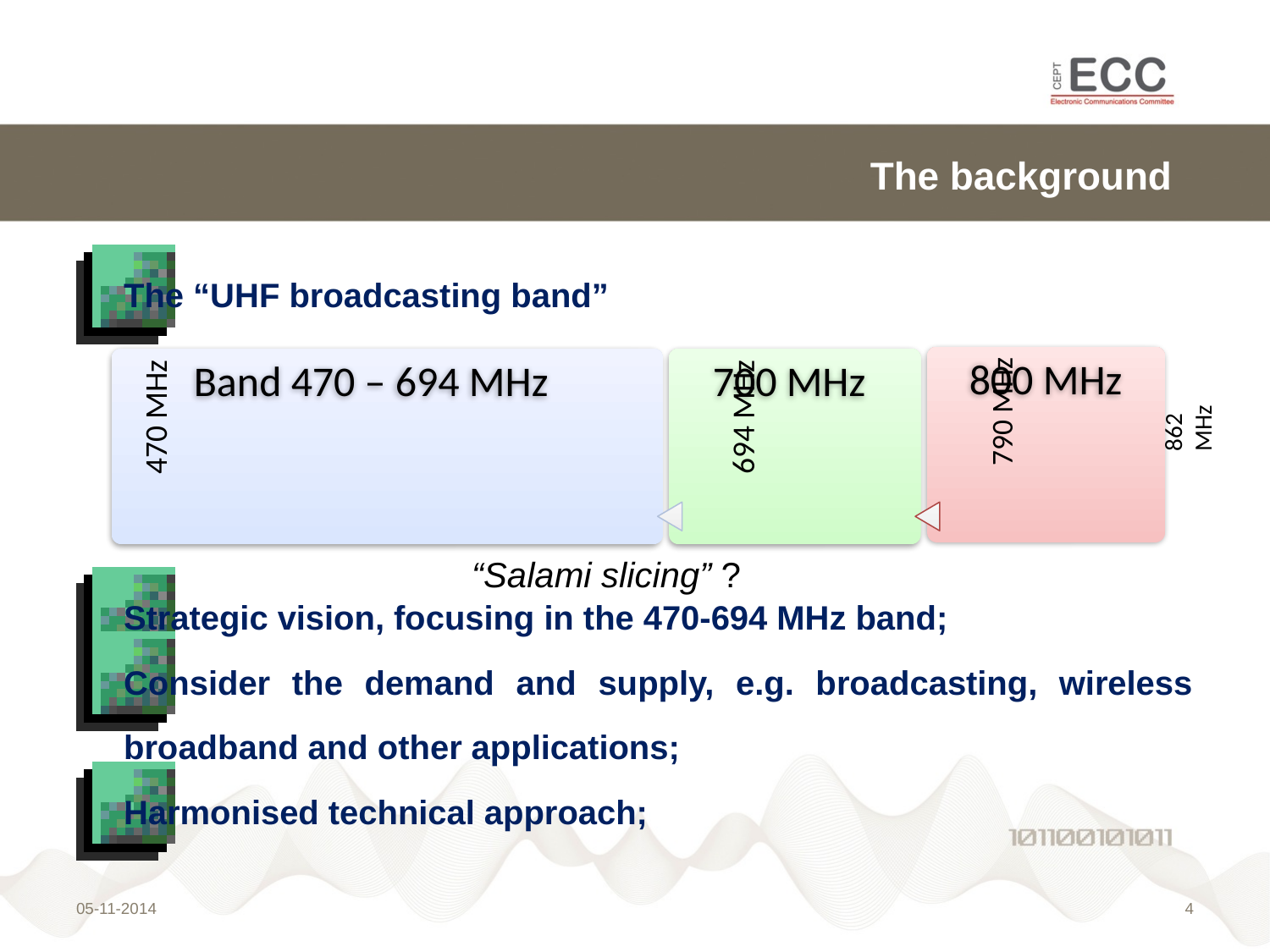

# The background
The “UHF broadcasting band”

Strategic vision, focusing in the 470-694 MHz band;
Consider the demand and supply, e.g. broadcasting, wireless broadband and other applications;
Harmonised technical approach;
470 MHz
Band 470 – 694 MHz
694 MHz
700 MHz
790 MHz
800 MHz

862 MHz
“Salami slicing” ?
05-11-2014
4